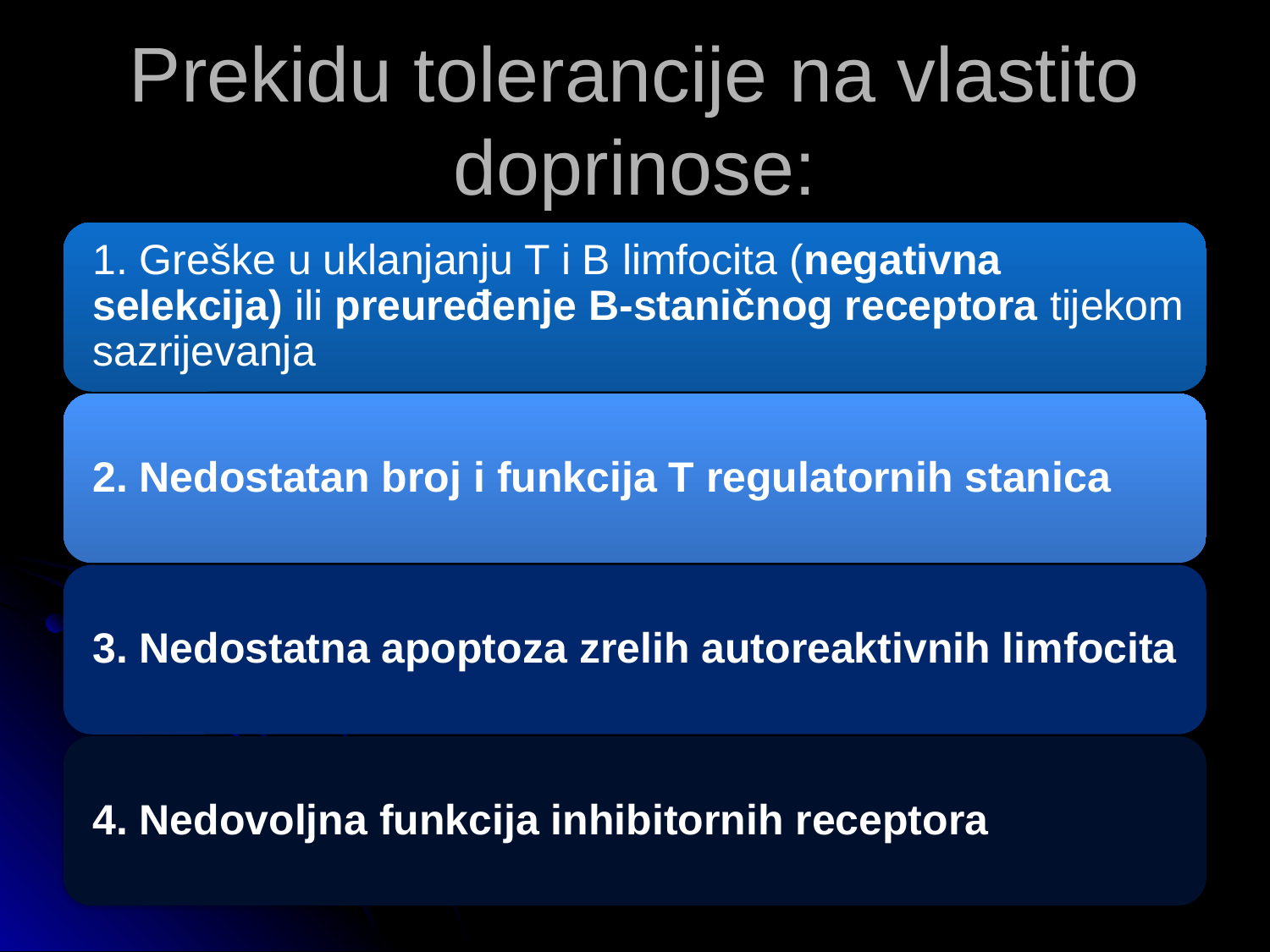

# Prekidu tolerancije na vlastito doprinose:
1. Greške u uklanjanju T i B limfocita (negativna selekcija) ili preuređenje B-staničnog receptora tijekom sazrijevanja
2. Nedostatan broj i funkcija T regulatornih stanica
3. Nedostatna apoptoza zrelih autoreaktivnih limfocita
4. Nedovoljna funkcija inhibitornih receptora